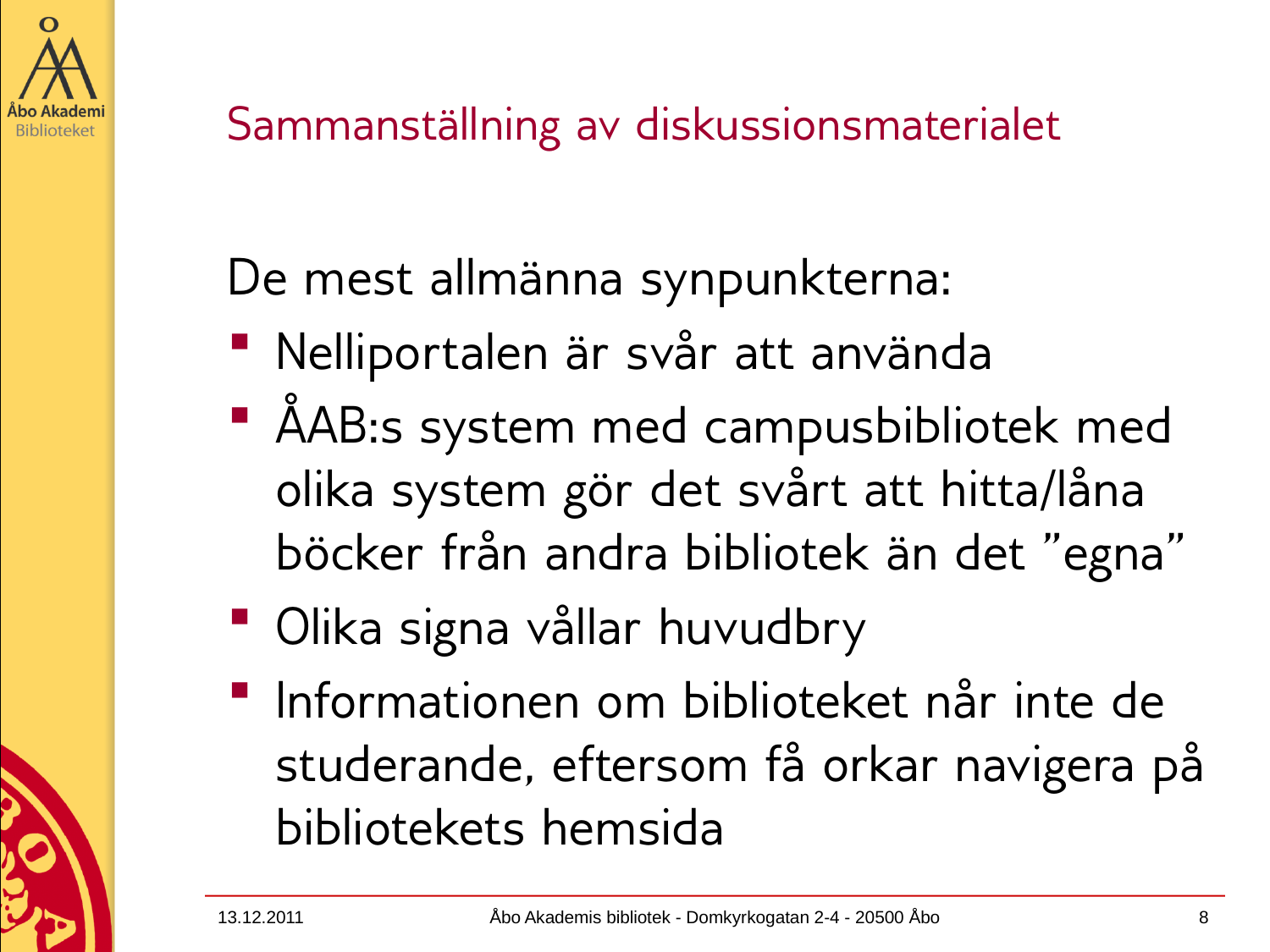

# Sammanställning av diskussionsmaterialet
De mest allmänna synpunkterna:
Nelliportalen är svår att använda
ÅAB:s system med campusbibliotek med olika system gör det svårt att hitta/låna böcker från andra bibliotek än det ”egna”
Olika signa vållar huvudbry
Informationen om biblioteket når inte de studerande, eftersom få orkar navigera på bibliotekets hemsida
13.12.2011
Åbo Akademis bibliotek - Domkyrkogatan 2-4 - 20500 Åbo
8